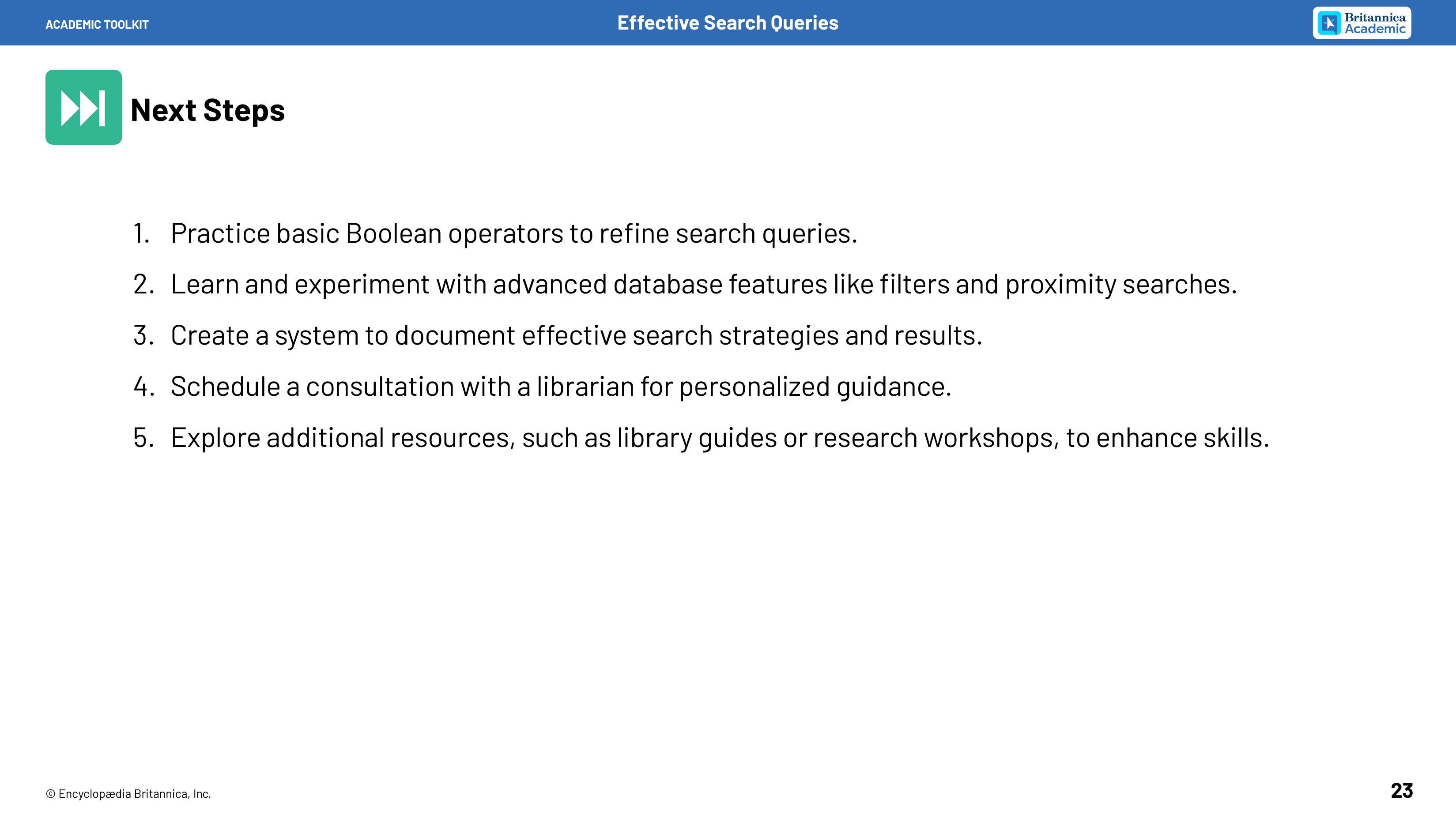

Effective Search Queries
ACADEMIC TOOLKIT

Next Steps
Practice basic Boolean operators to refine search queries.
Learn and experiment with advanced database features like filters and proximity searches.
Create a system to document effective search strategies and results.
Schedule a consultation with a librarian for personalized guidance.
Explore additional resources, such as library guides or research workshops, to enhance skills.
23
© Encyclopædia Britannica, Inc.